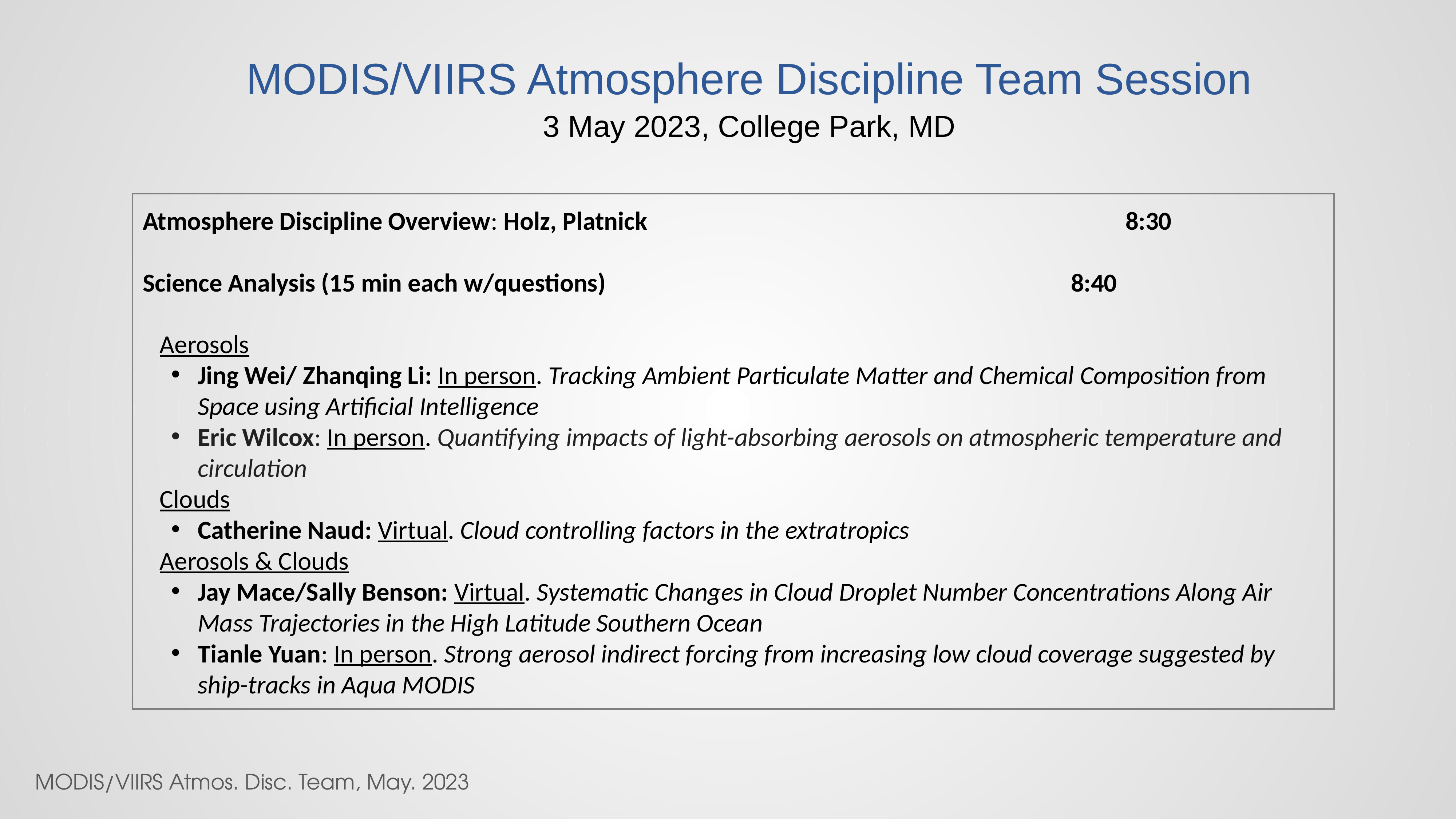

MODIS/VIIRS Atmosphere Discipline Team Session
3 May 2023, College Park, MD
Atmosphere Discipline Overview: Holz, Platnick									8:30

Science Analysis (15 min each w/questions)									8:40

Aerosols
Jing Wei/ Zhanqing Li: In person. Tracking Ambient Particulate Matter and Chemical Composition from Space using Artificial Intelligence
Eric Wilcox: In person. Quantifying impacts of light-absorbing aerosols on atmospheric temperature and circulation
Clouds
Catherine Naud: Virtual. Cloud controlling factors in the extratropics
Aerosols & Clouds
Jay Mace/Sally Benson: Virtual. Systematic Changes in Cloud Droplet Number Concentrations Along Air Mass Trajectories in the High Latitude Southern Ocean
Tianle Yuan: In person. Strong aerosol indirect forcing from increasing low cloud coverage suggested by ship-tracks in Aqua MODIS
MODIS/VIIRS Atmos. Disc. Team, May. 2023